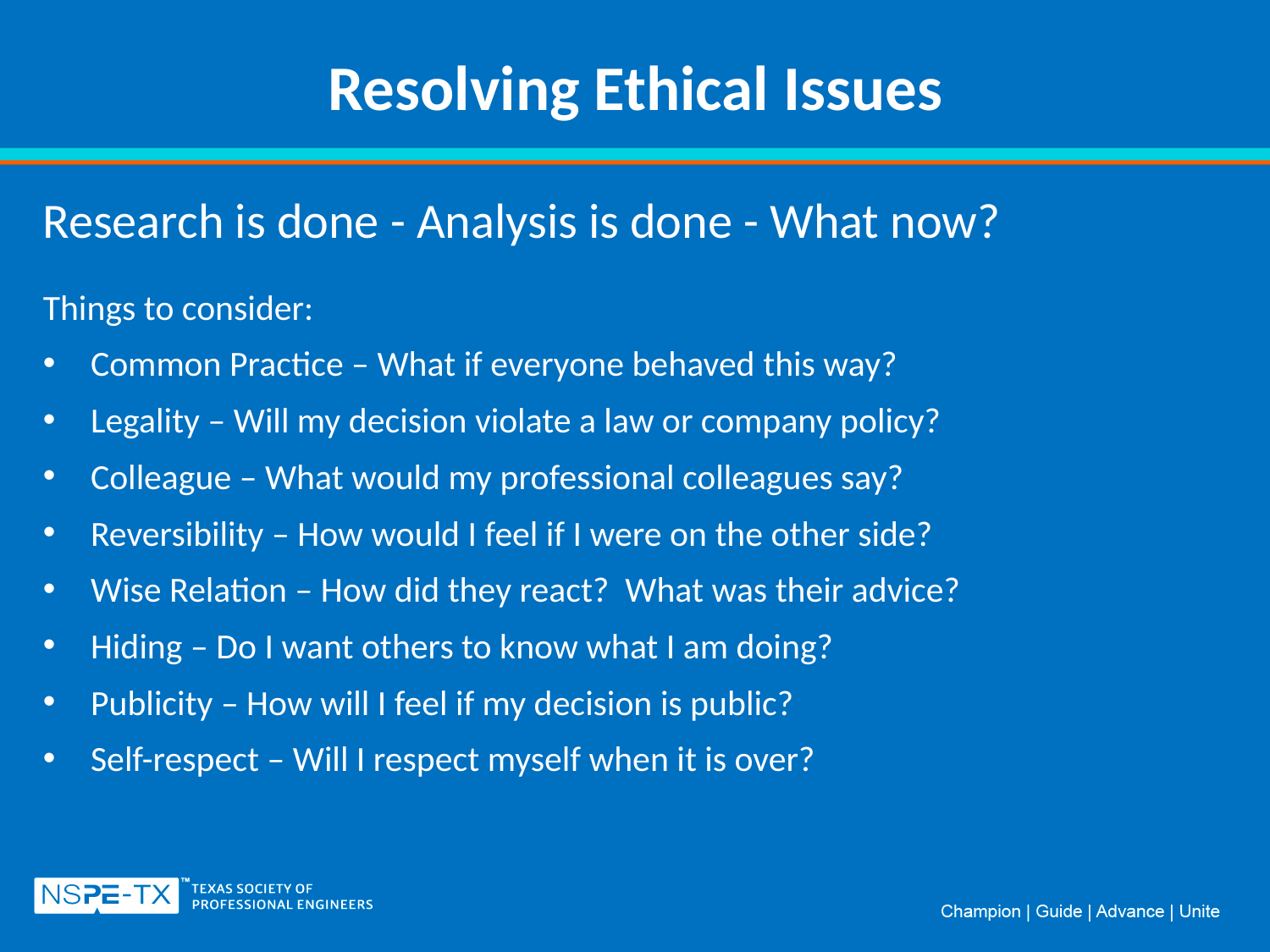

# Resolving Ethical Issues
Research is done - Analysis is done - What now?

Things to consider:
Common Practice – What if everyone behaved this way?
Legality – Will my decision violate a law or company policy?
Colleague – What would my professional colleagues say?
Reversibility – How would I feel if I were on the other side?
Wise Relation – How did they react?  What was their advice?
Hiding – Do I want others to know what I am doing?
Publicity – How will I feel if my decision is public?
Self-respect – Will I respect myself when it is over?